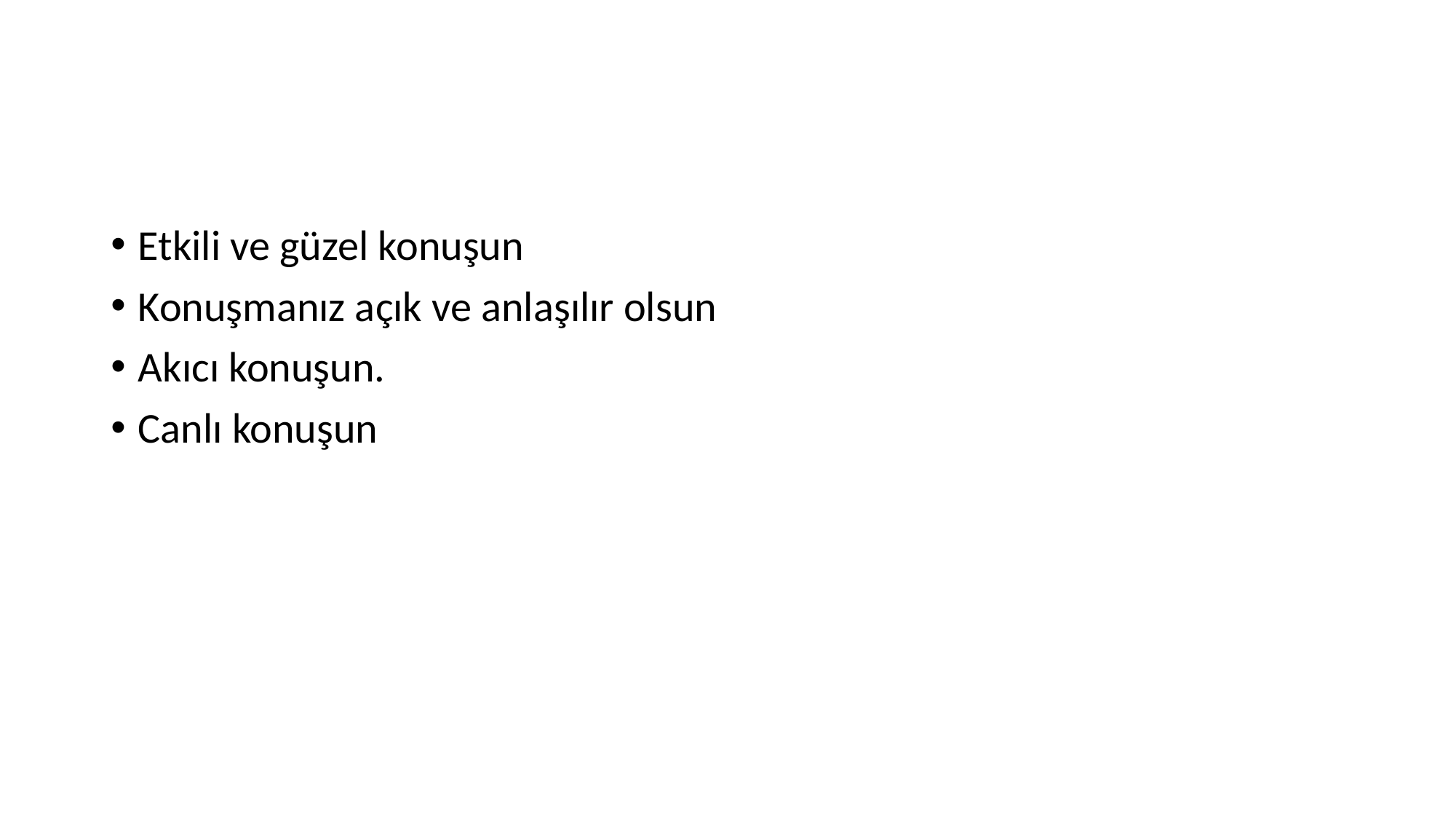

#
Etkili ve güzel konuşun
Konuşmanız açık ve anlaşılır olsun
Akıcı konuşun.
Canlı konuşun